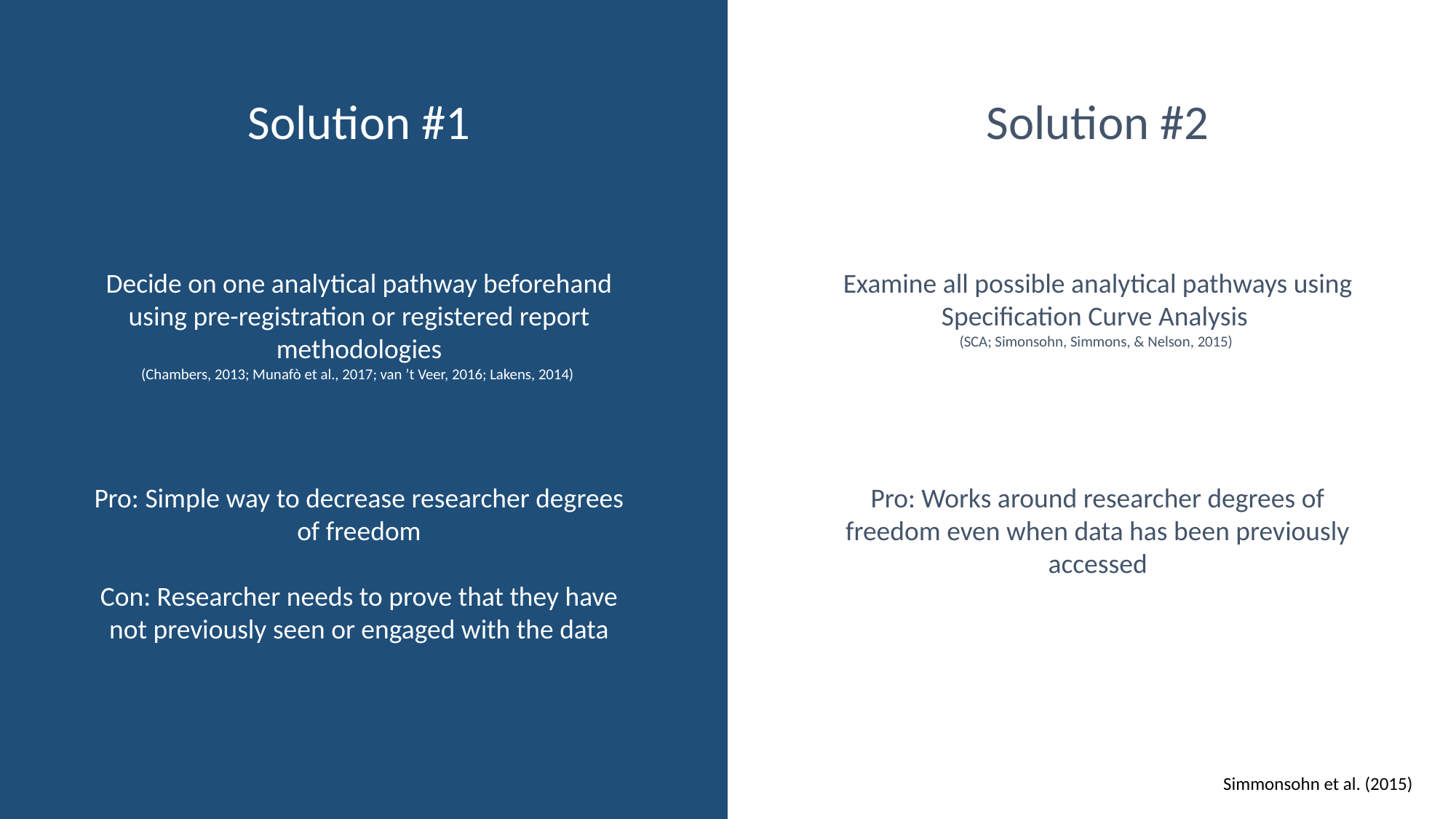

Solution #1

Decide on one analytical pathway beforehand using pre-registration or registered report methodologies
(Chambers, 2013; Munafò et al., 2017; van ’t Veer, 2016; Lakens, 2014)

Pro: Simple way to decrease researcher degrees of freedom

Con: Researcher needs to prove that they have not previously seen or engaged with the data
Solution #2

Examine all possible analytical pathways using Specification Curve Analysis
(SCA; Simonsohn, Simmons, & Nelson, 2015)

Pro: Works around researcher degrees of freedom even when data has been previously accessed

20
Simmonsohn et al. (2015)